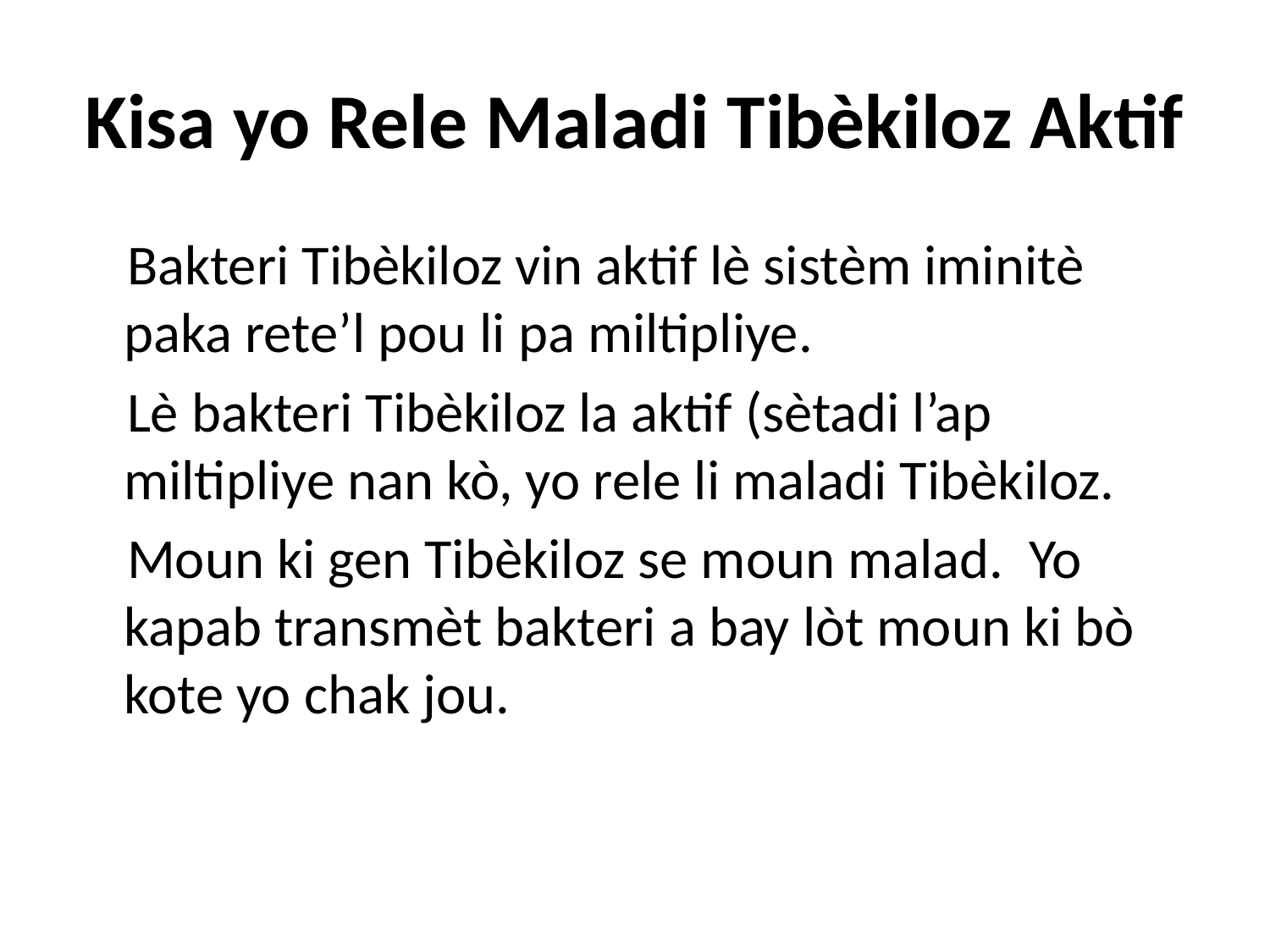

# Kisa yo Rele Maladi Tibèkiloz Aktif
    Bakteri Tibèkiloz vin aktif lè sistèm iminitè paka rete’l pou li pa miltipliye.
    Lè bakteri Tibèkiloz la aktif (sètadi l’ap miltipliye nan kò, yo rele li maladi Tibèkiloz.
    Moun ki gen Tibèkiloz se moun malad.  Yo kapab transmèt bakteri a bay lòt moun ki bò kote yo chak jou.